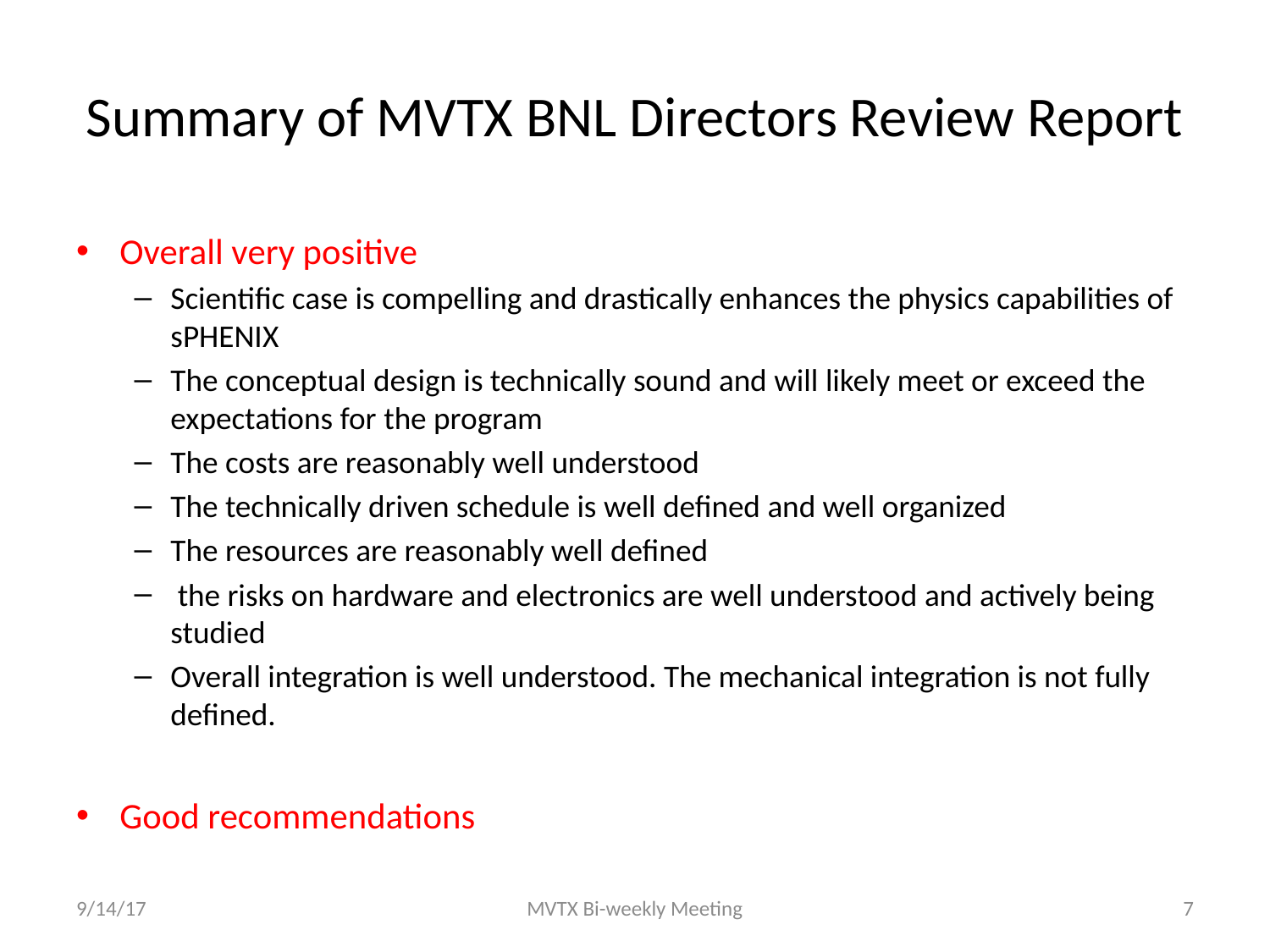

# Summary of MVTX BNL Directors Review Report
Overall very positive
Scientific case is compelling and drastically enhances the physics capabilities of sPHENIX
The conceptual design is technically sound and will likely meet or exceed the expectations for the program
The costs are reasonably well understood
The technically driven schedule is well defined and well organized
The resources are reasonably well defined
 the risks on hardware and electronics are well understood and actively being studied
Overall integration is well understood. The mechanical integration is not fully defined.

Good recommendations
9/14/17
MVTX Bi-weekly Meeting
7